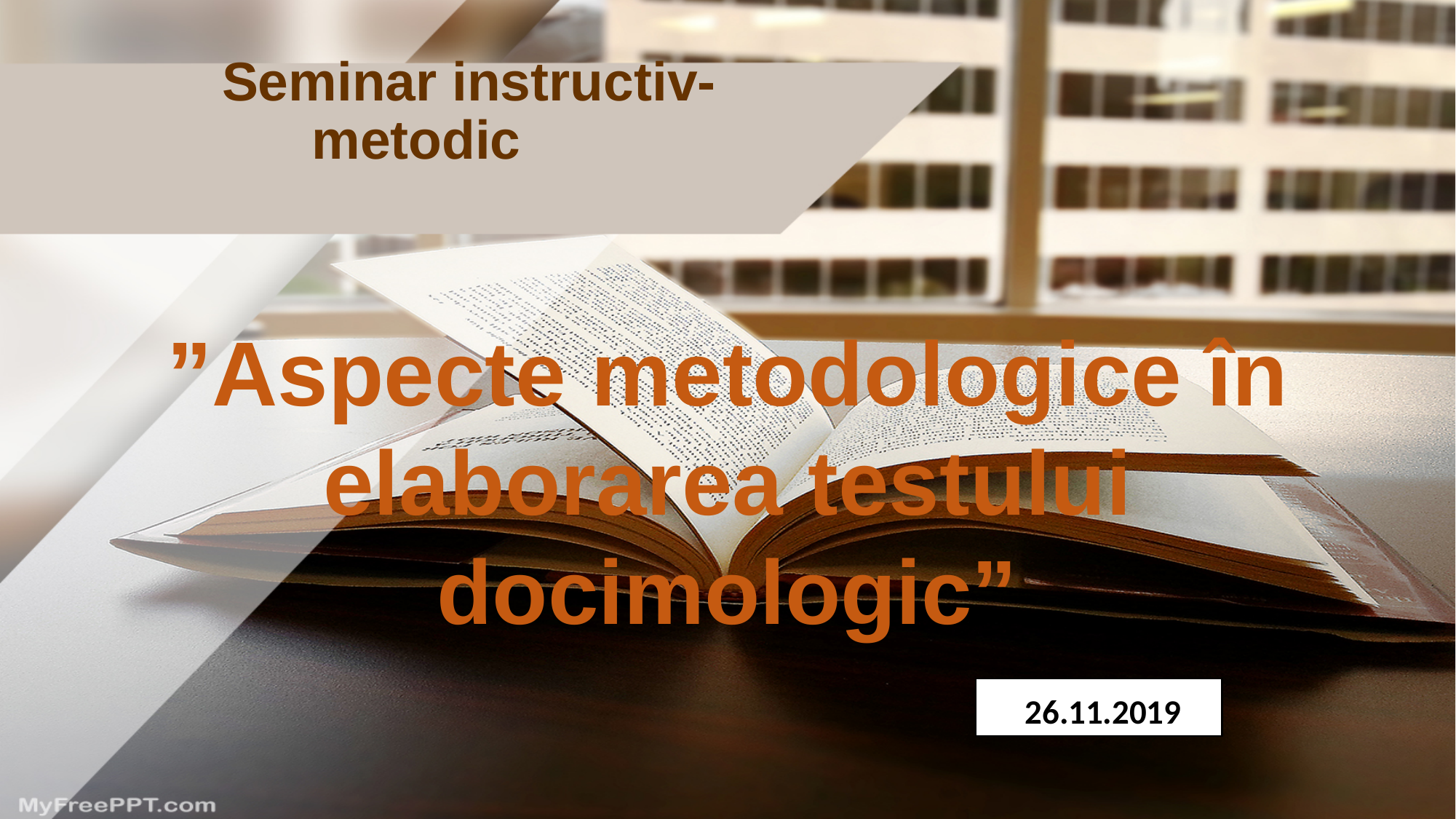

# Seminar instructiv-metodic
”Aspecte metodologice în elaborarea testului docimologic”
26.11.2019